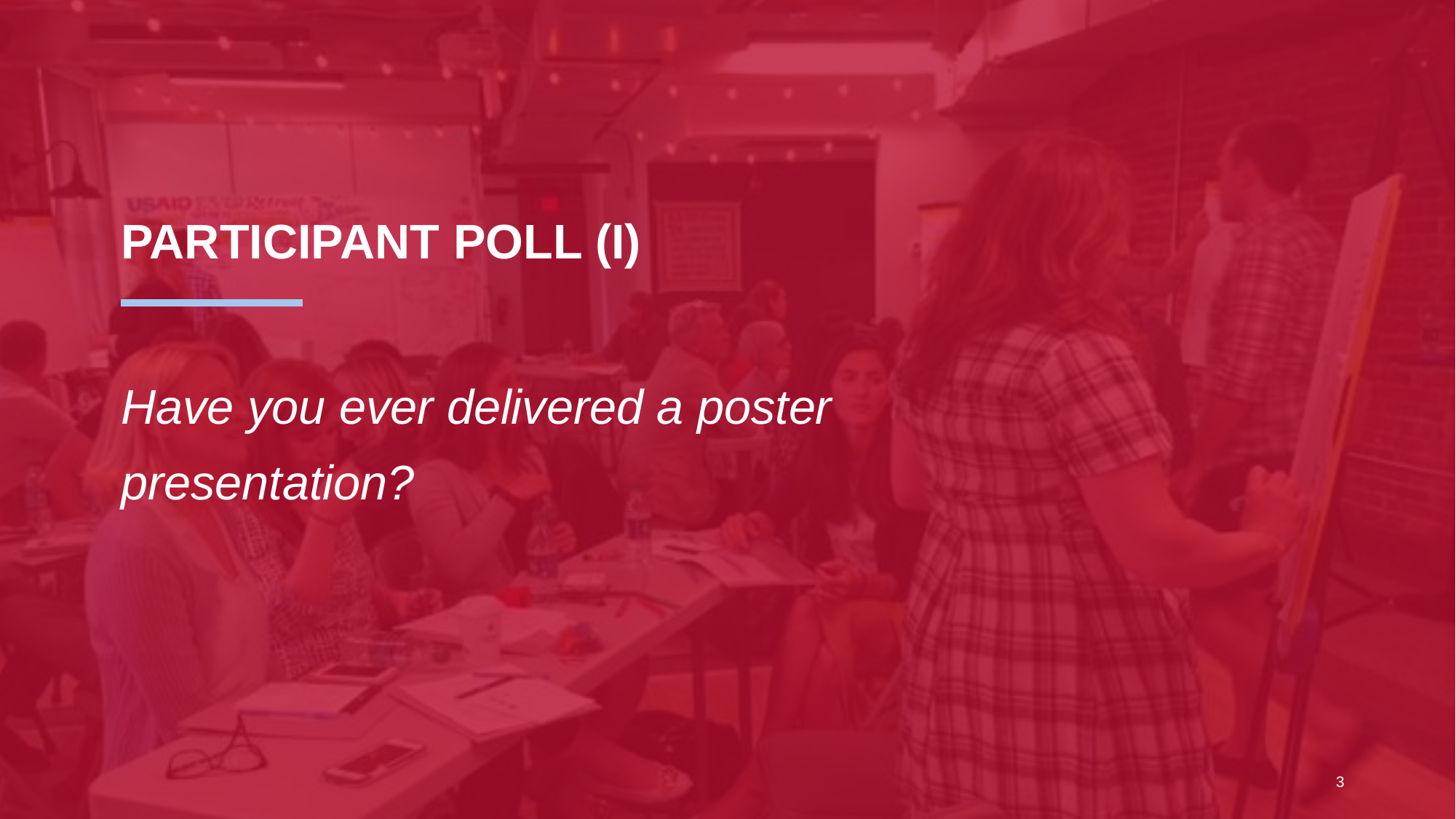

PARTICIPANT POLL (I)
Have you ever delivered a poster presentation?
3